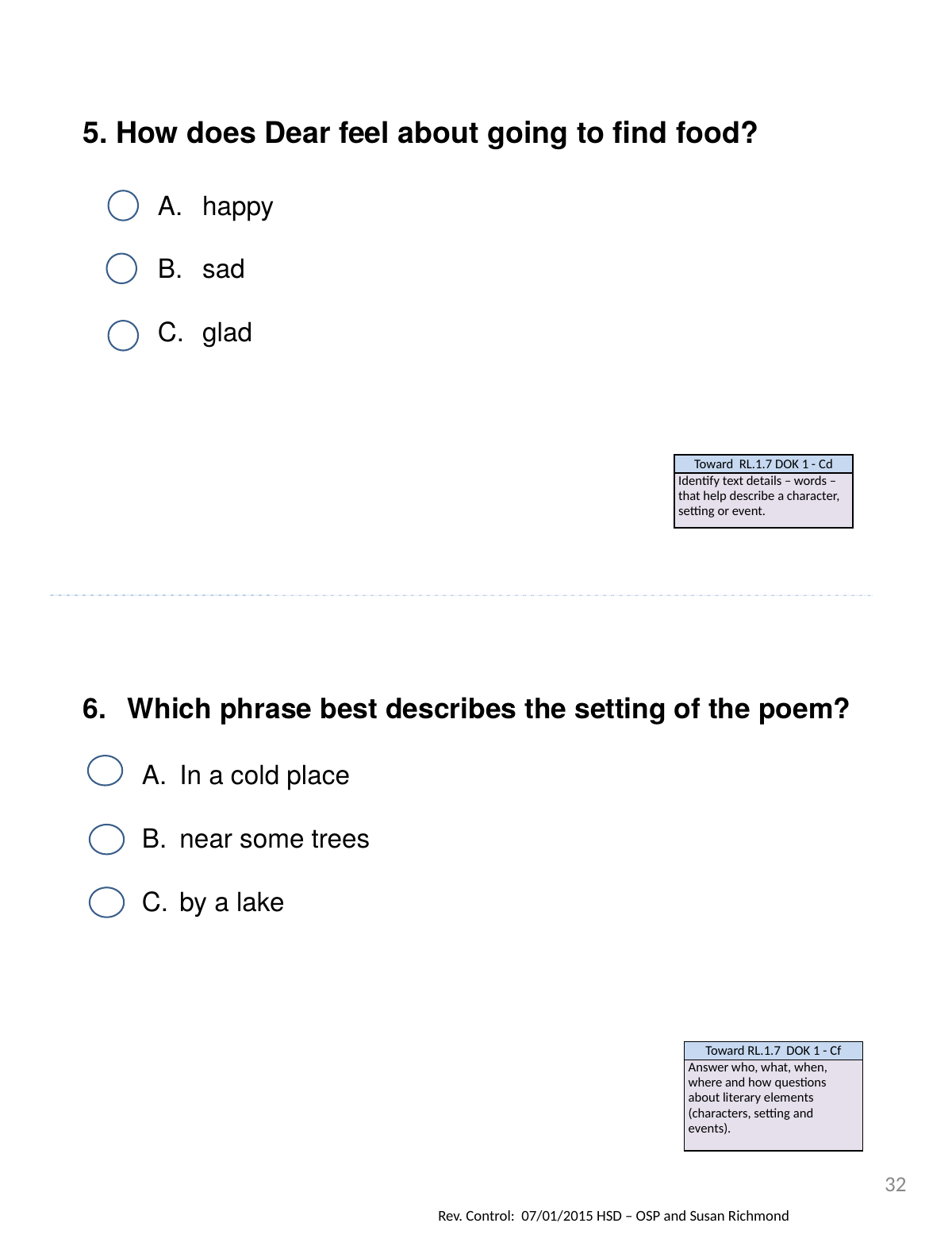

5. How does Dear feel about going to find food?

happy

sad

glad

| Toward RL.1.7 DOK 1 - Cd |
| --- |
| Identify text details – words – that help describe a character, setting or event. |

Which phrase best describes the setting of the poem?

In a cold place

near some trees

by a lake

| Toward RL.1.7 DOK 1 - Cf |
| --- |
| Answer who, what, when, where and how questions about literary elements (characters, setting and events). |
32